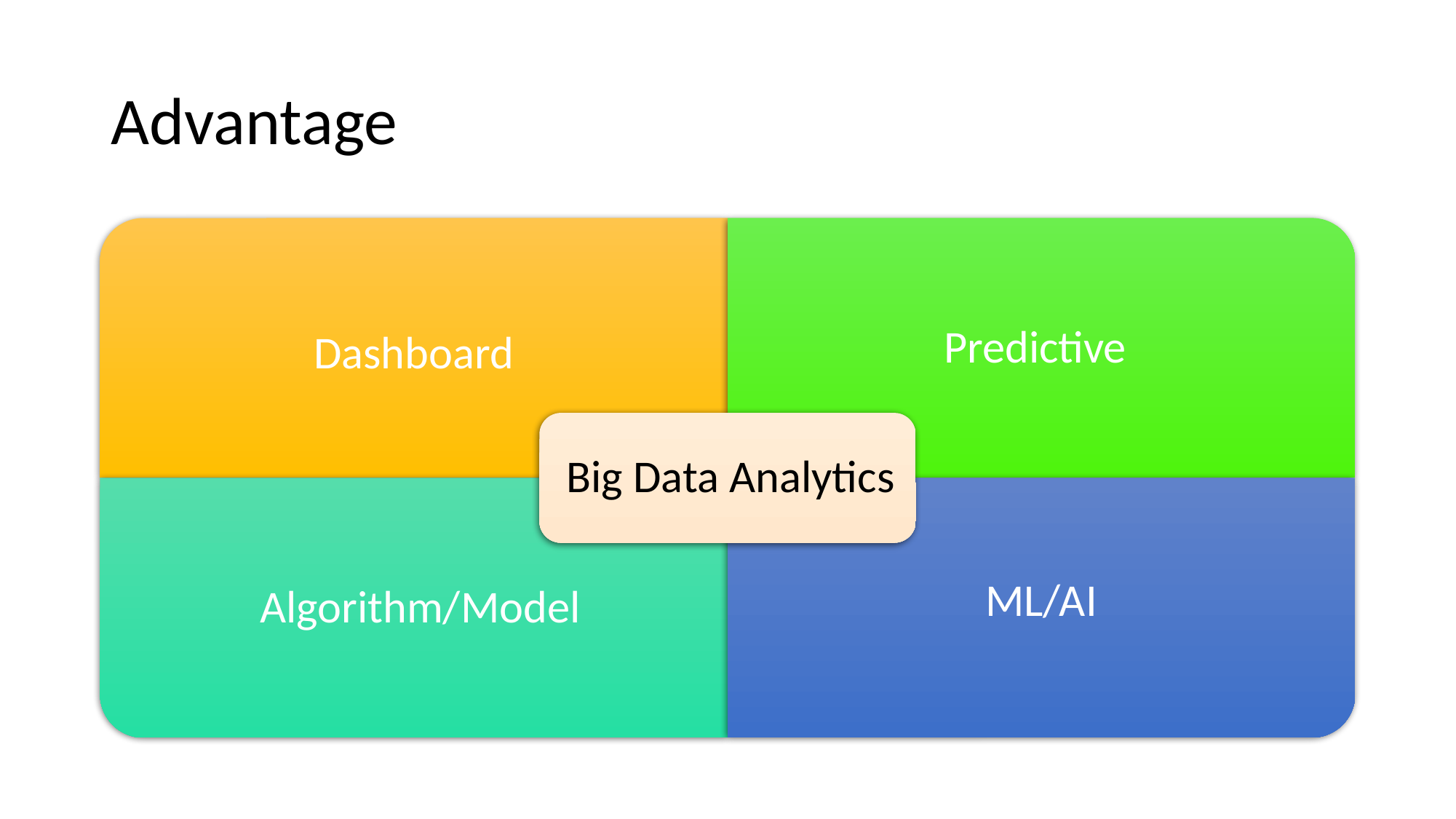

# Advantage
Dashboard
Predictive
Algorithm/Model
ML/AI
Big Data Analytics